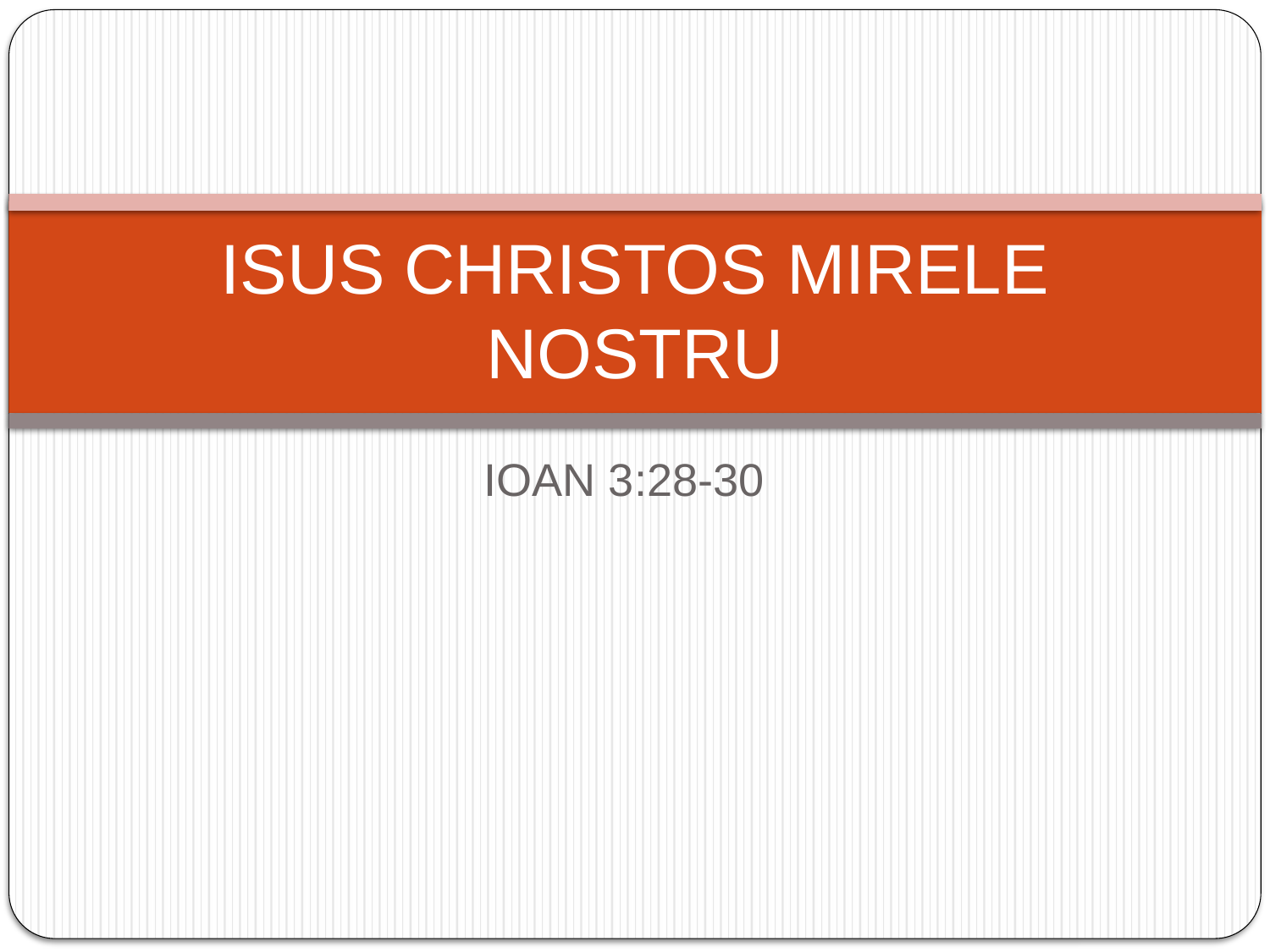

# ISUS CHRISTOS MIRELE NOSTRU
IOAN 3:28-30